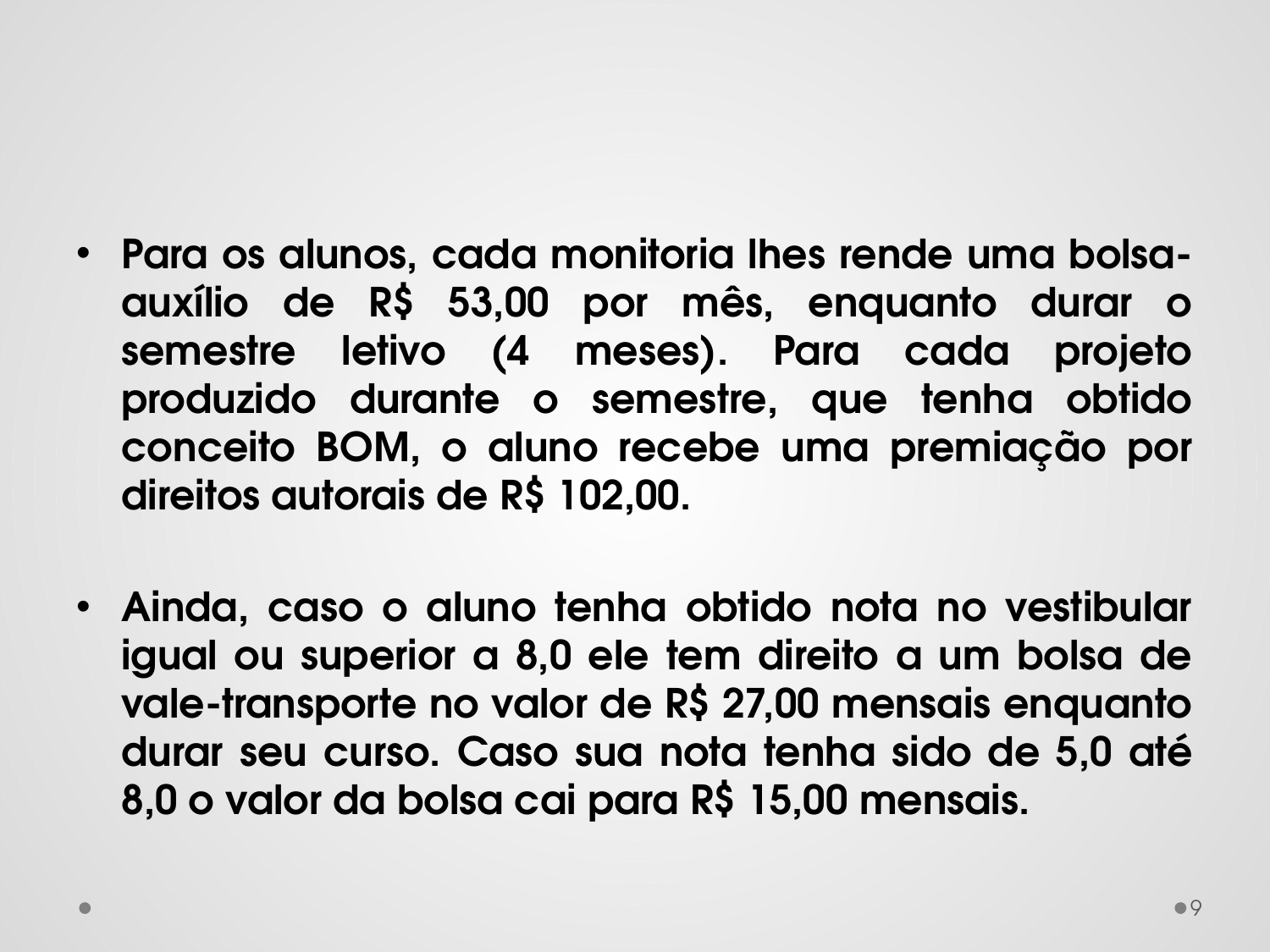

Para os alunos, cada monitoria lhes rende uma bolsa-auxílio de R$ 53,00 por mês, enquanto durar o semestre letivo (4 meses). Para cada projeto produzido durante o semestre, que tenha obtido conceito BOM, o aluno recebe uma premiação por direitos autorais de R$ 102,00.

Ainda, caso o aluno tenha obtido nota no vestibular igual ou superior a 8,0 ele tem direito a um bolsa de vale-transporte no valor de R$ 27,00 mensais enquanto durar seu curso. Caso sua nota tenha sido de 5,0 até 8,0 o valor da bolsa cai para R$ 15,00 mensais.

9